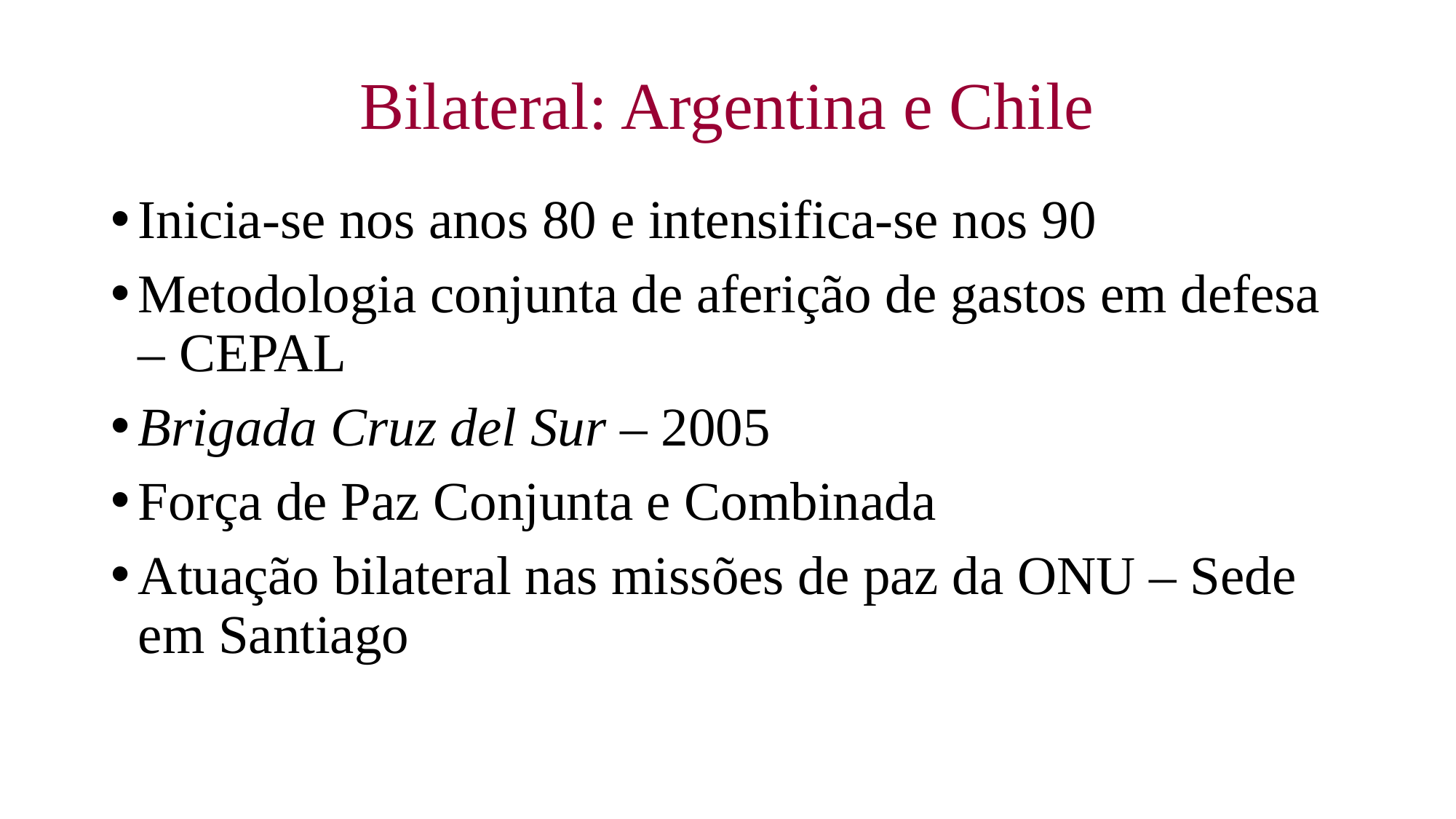

# Bilateral: Argentina e Chile
Inicia-se nos anos 80 e intensifica-se nos 90
Metodologia conjunta de aferição de gastos em defesa – CEPAL
Brigada Cruz del Sur – 2005
Força de Paz Conjunta e Combinada
Atuação bilateral nas missões de paz da ONU – Sede em Santiago